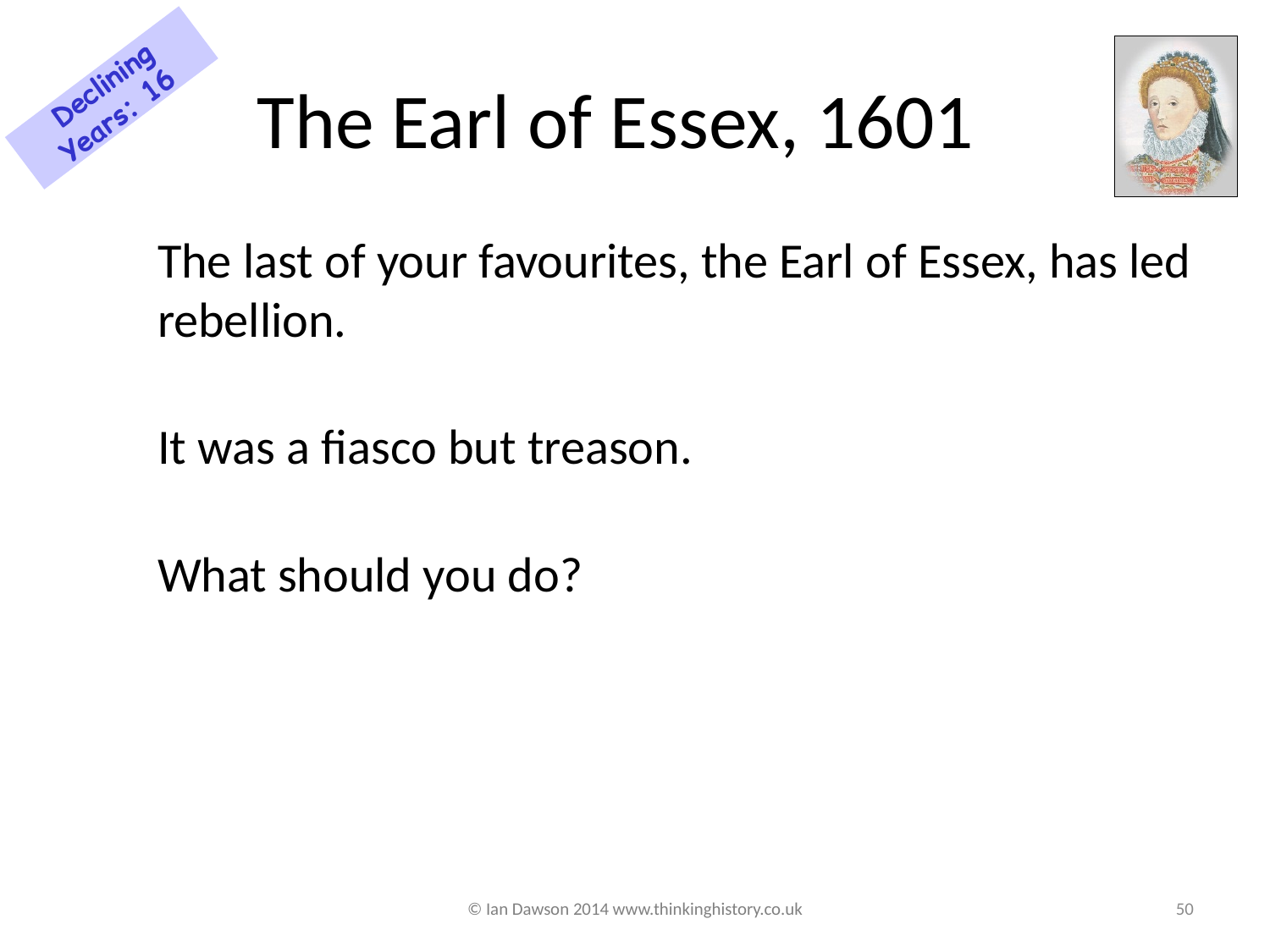

# The Earl of Essex, 1601
Declining Years: 16
The last of your favourites, the Earl of Essex, has led rebellion.

It was a fiasco but treason.

What should you do?
© Ian Dawson 2014 www.thinkinghistory.co.uk
50